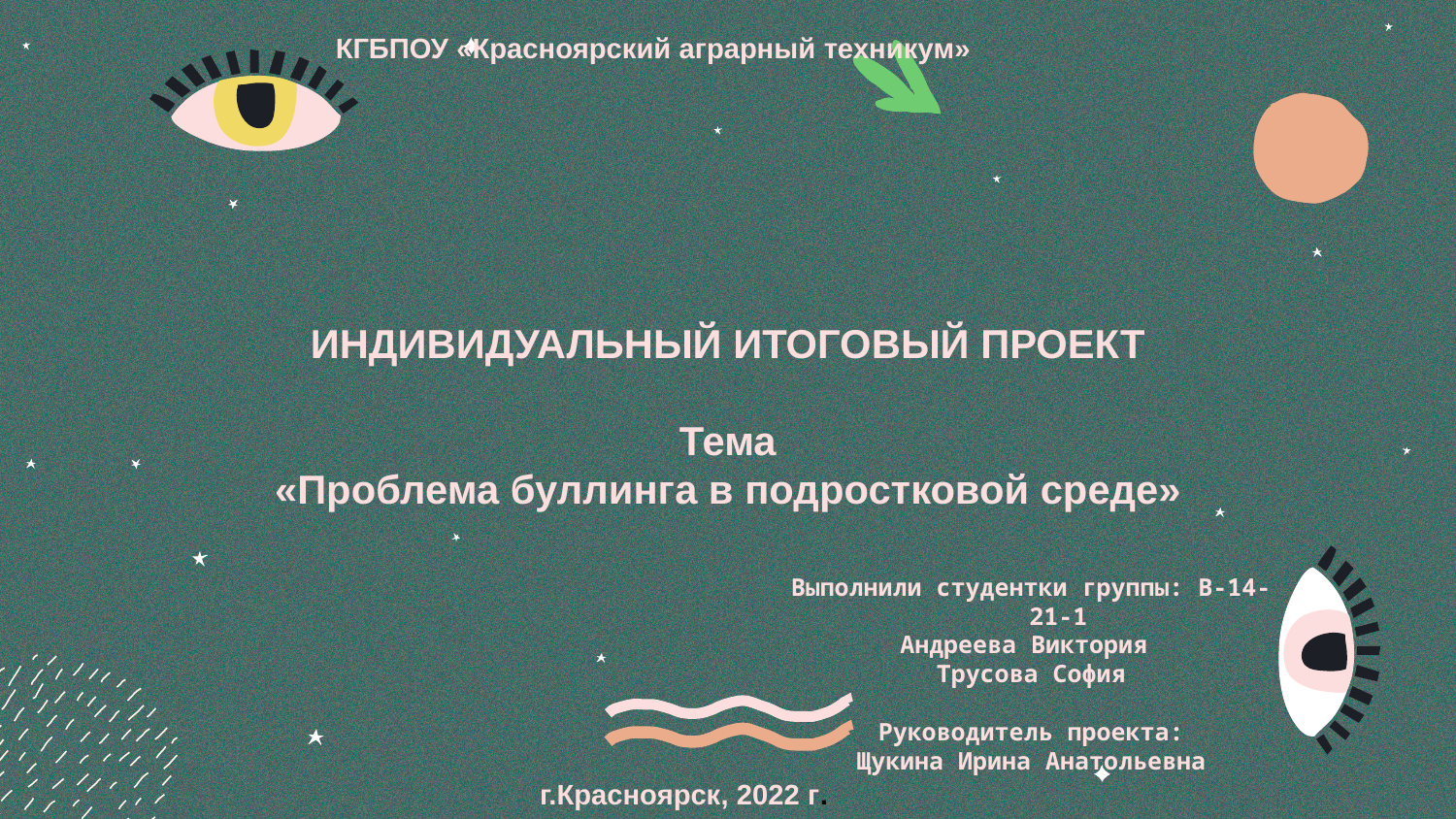

КГБПОУ «Красноярский аграрный техникум»
# ИНДИВИДУАЛЬНЫЙ ИТОГОВЫЙ ПРОЕКТ   Тема «Проблема буллинга в подростковой среде»
Выполнили студентки группы: В-14-21-1
Андреева Виктория
Трусова София

Руководитель проекта:
Щукина Ирина Анатольевна

г.Красноярск, 2022 г.